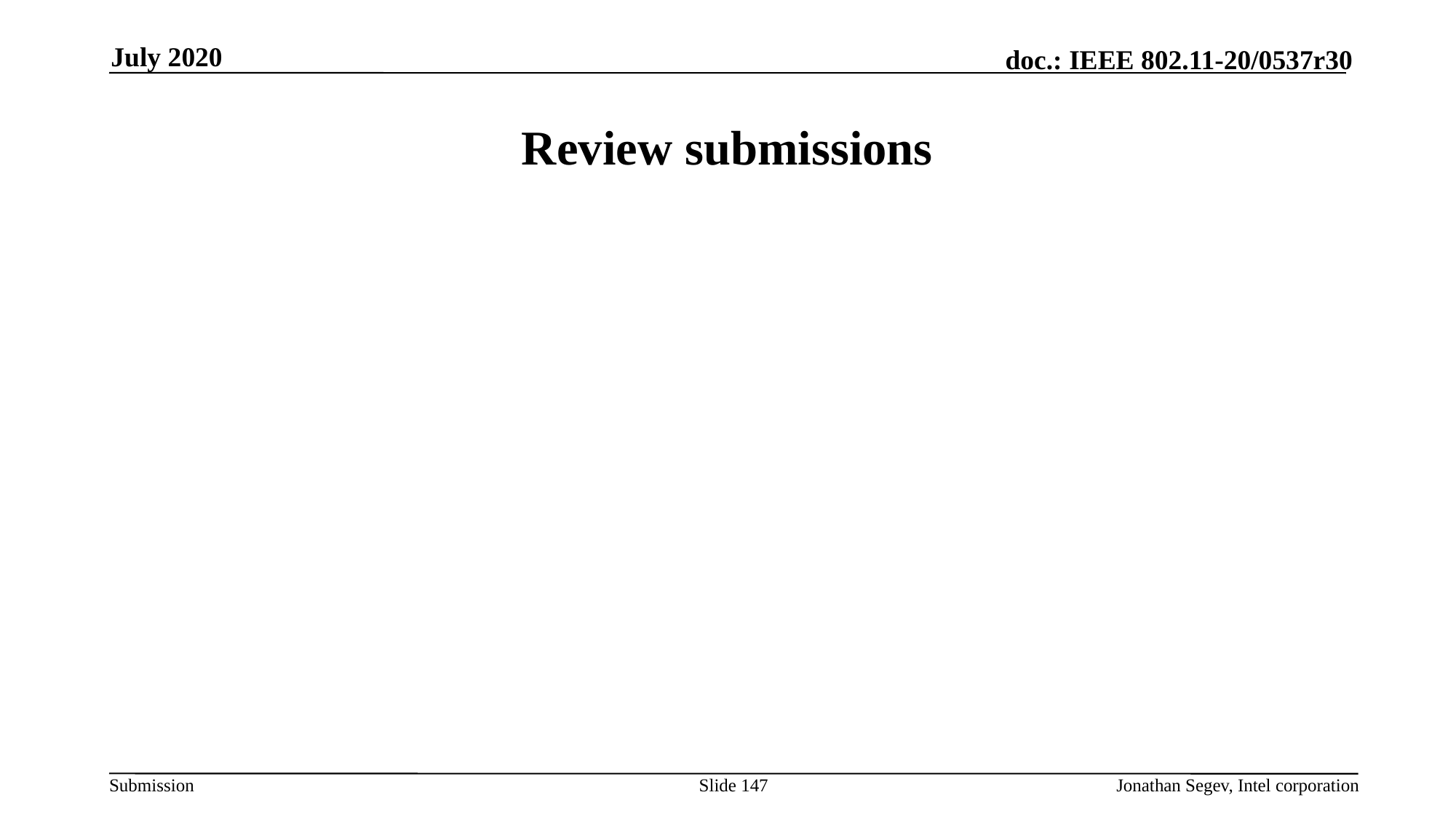

July 2020
# Review submissions

Slide 147
Jonathan Segev, Intel corporation